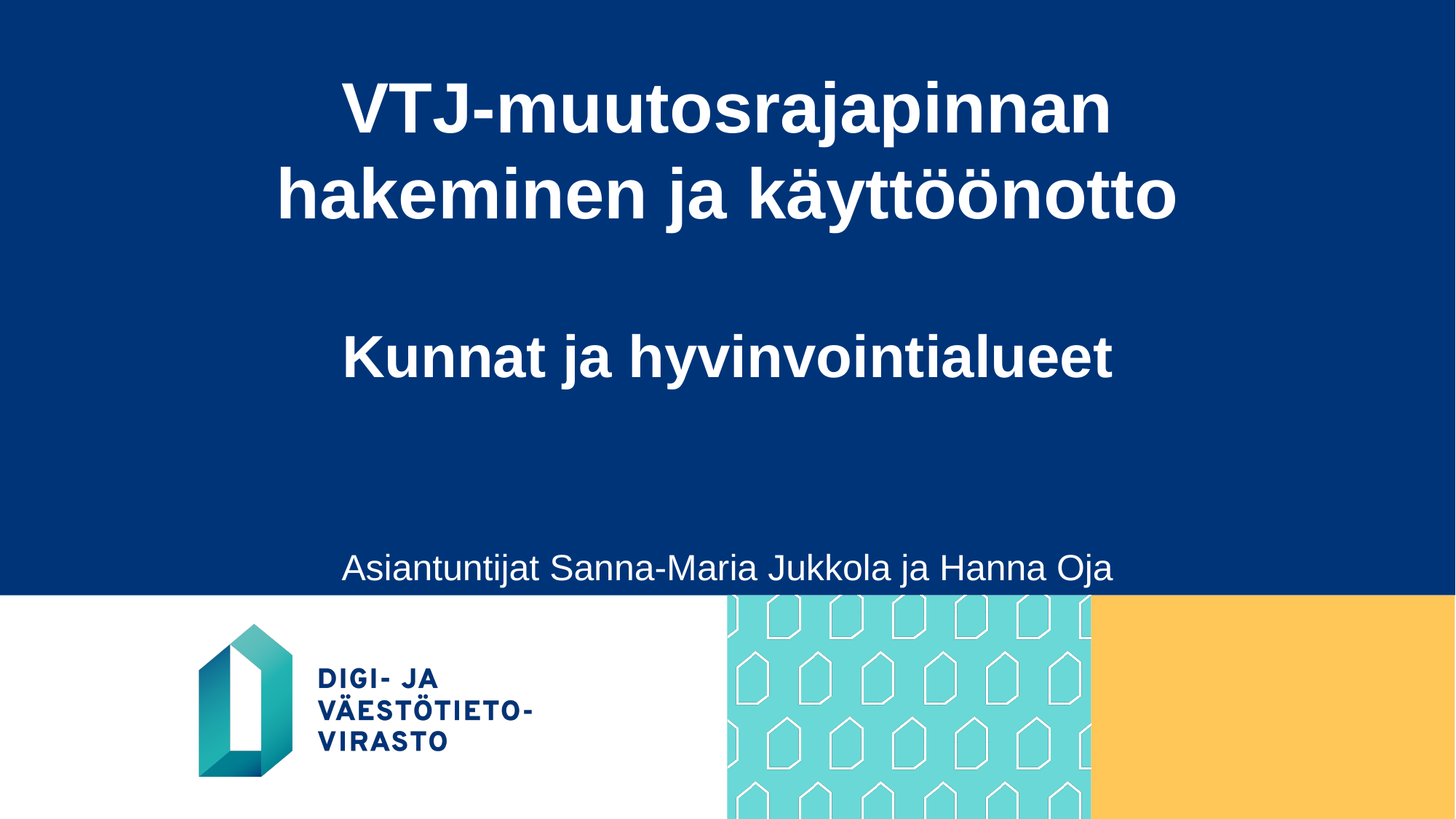

# VTJ-muutosrajapinnan hakeminen ja käyttöönotto Kunnat ja hyvinvointialueet
Asiantuntijat Sanna-Maria Jukkola ja Hanna Oja
23.5.2023
[Esittäjä, Esityksen nimi]
1